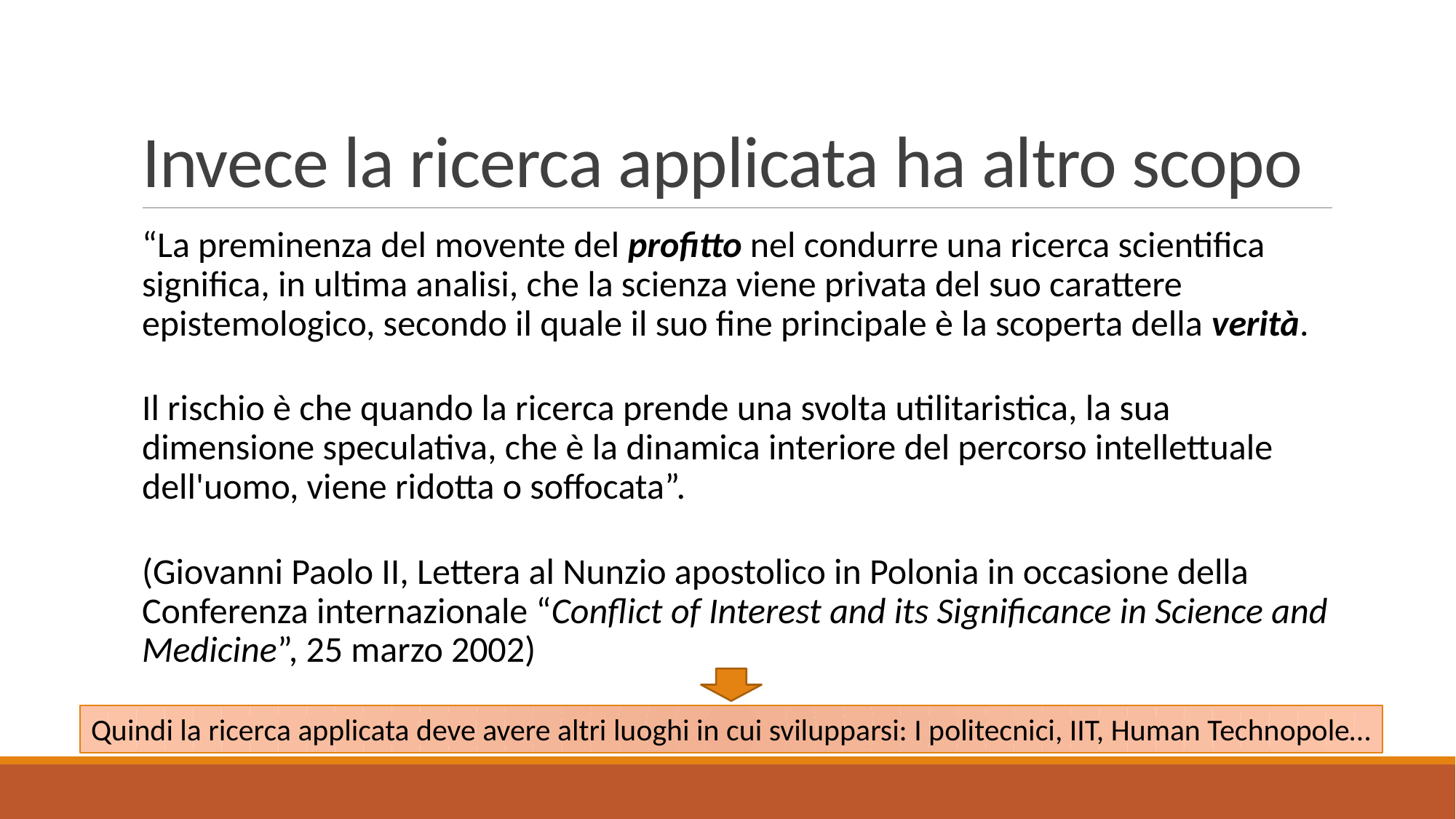

# Invece la ricerca applicata ha altro scopo
“La preminenza del movente del profitto nel condurre una ricerca scientifica significa, in ultima analisi, che la scienza viene privata del suo carattere epistemologico, secondo il quale il suo fine principale è la scoperta della verità.

Il rischio è che quando la ricerca prende una svolta utilitaristica, la sua dimensione speculativa, che è la dinamica interiore del percorso intellettuale dell'uomo, viene ridotta o soffocata”.

(Giovanni Paolo II, Lettera al Nunzio apostolico in Polonia in occasione della Conferenza internazionale “Conflict of Interest and its Significance in Science and Medicine”, 25 marzo 2002)

Quindi la ricerca applicata deve avere altri luoghi in cui svilupparsi: I politecnici, IIT, Human Technopole…